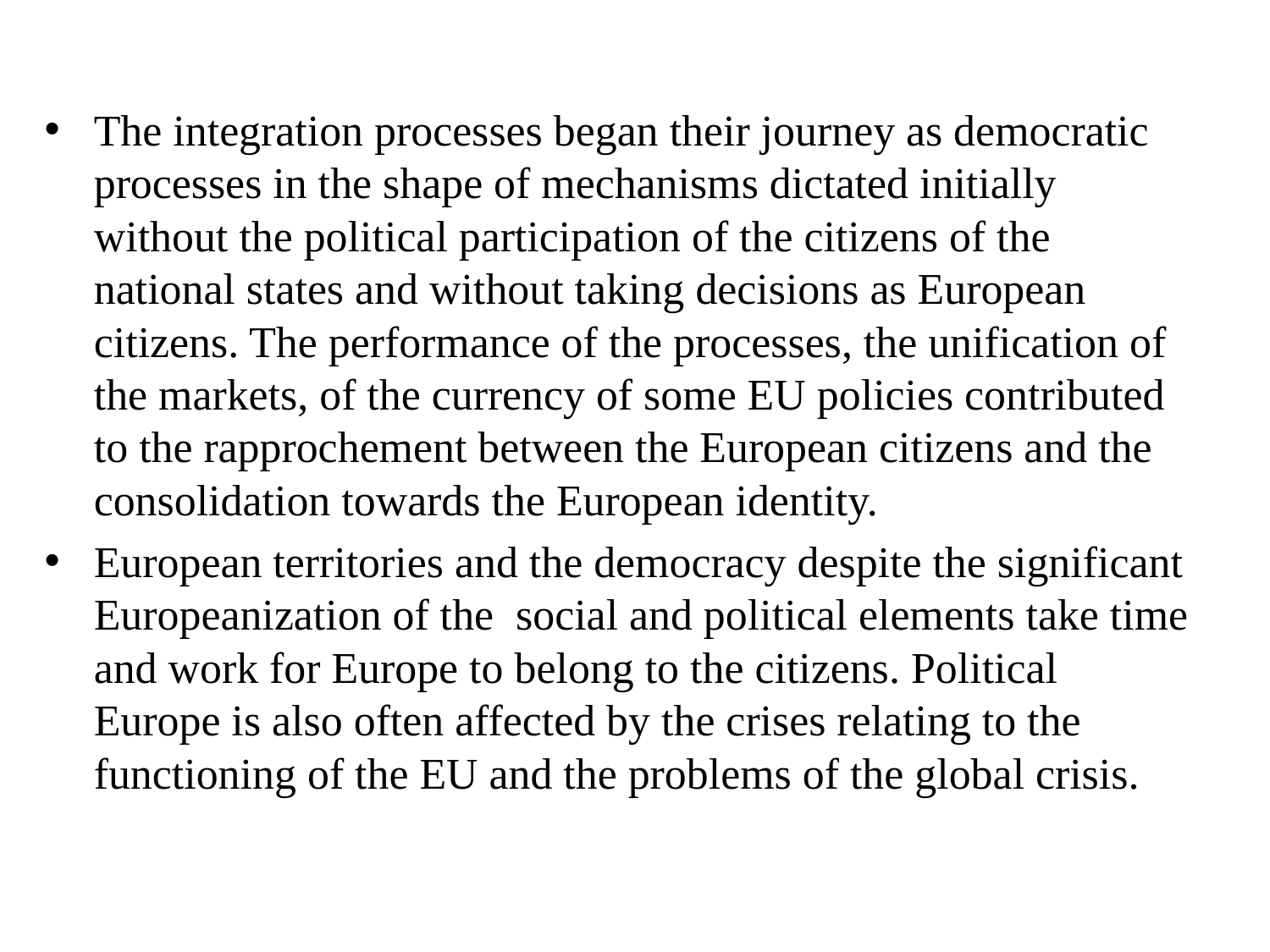

The integration processes began their journey as democratic processes in the shape of mechanisms dictated initially without the political participation of the citizens of the national states and without taking decisions as European citizens. The performance of the processes, the unification of the markets, of the currency of some EU policies contributed to the rapprochement between the European citizens and the consolidation towards the European identity.
European territories and the democracy despite the significant Europeanization of the  social and political elements take time and work for Europe to belong to the citizens. Political Europe is also often affected by the crises relating to the functioning of the EU and the problems of the global crisis.